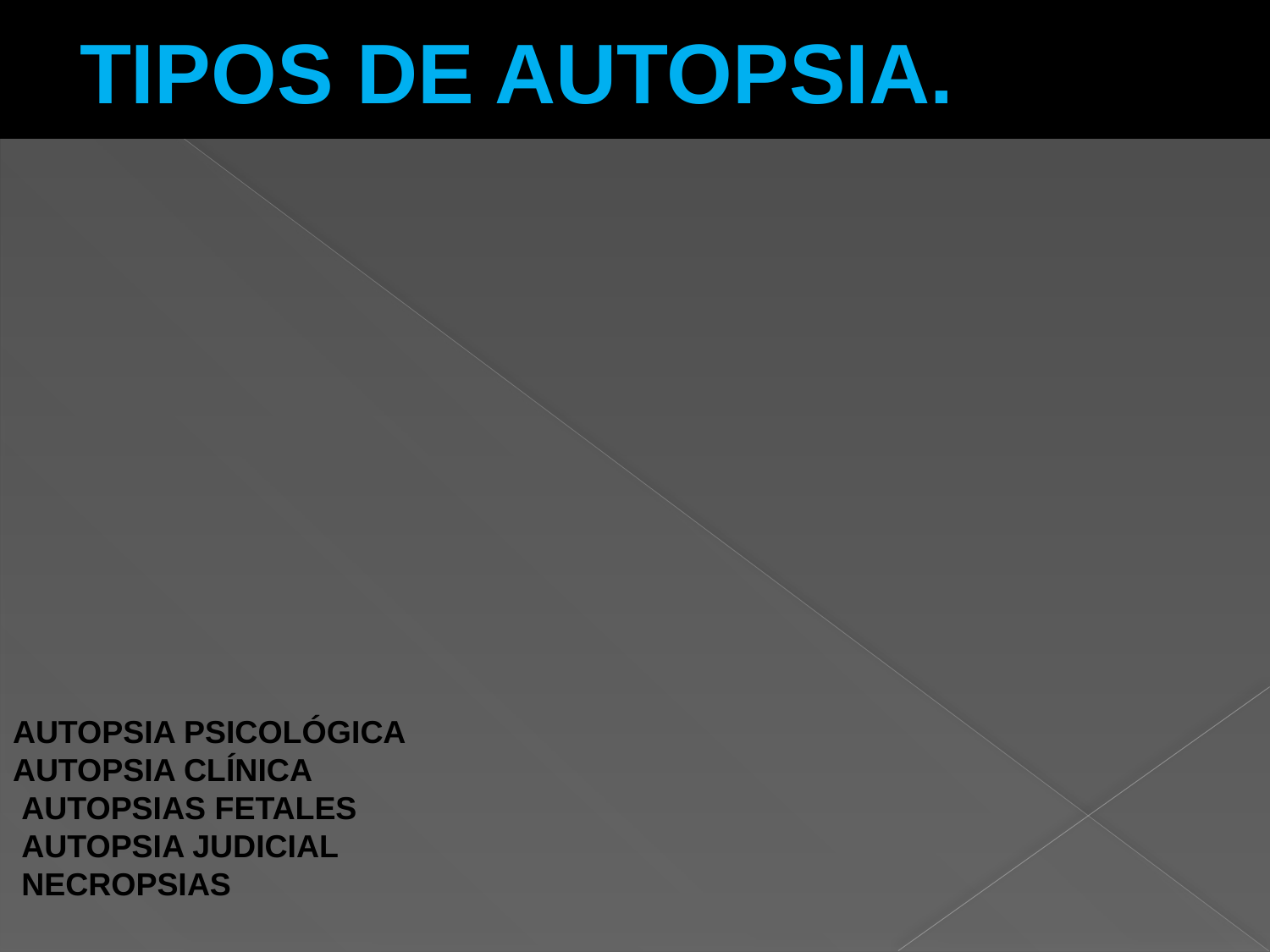

# TIPOS DE AUTOPSIA.
AUTOPSIA PSICOLÓGICA
AUTOPSIA CLÍNICA
 AUTOPSIAS FETALES
 AUTOPSIA JUDICIAL
 NECROPSIAS